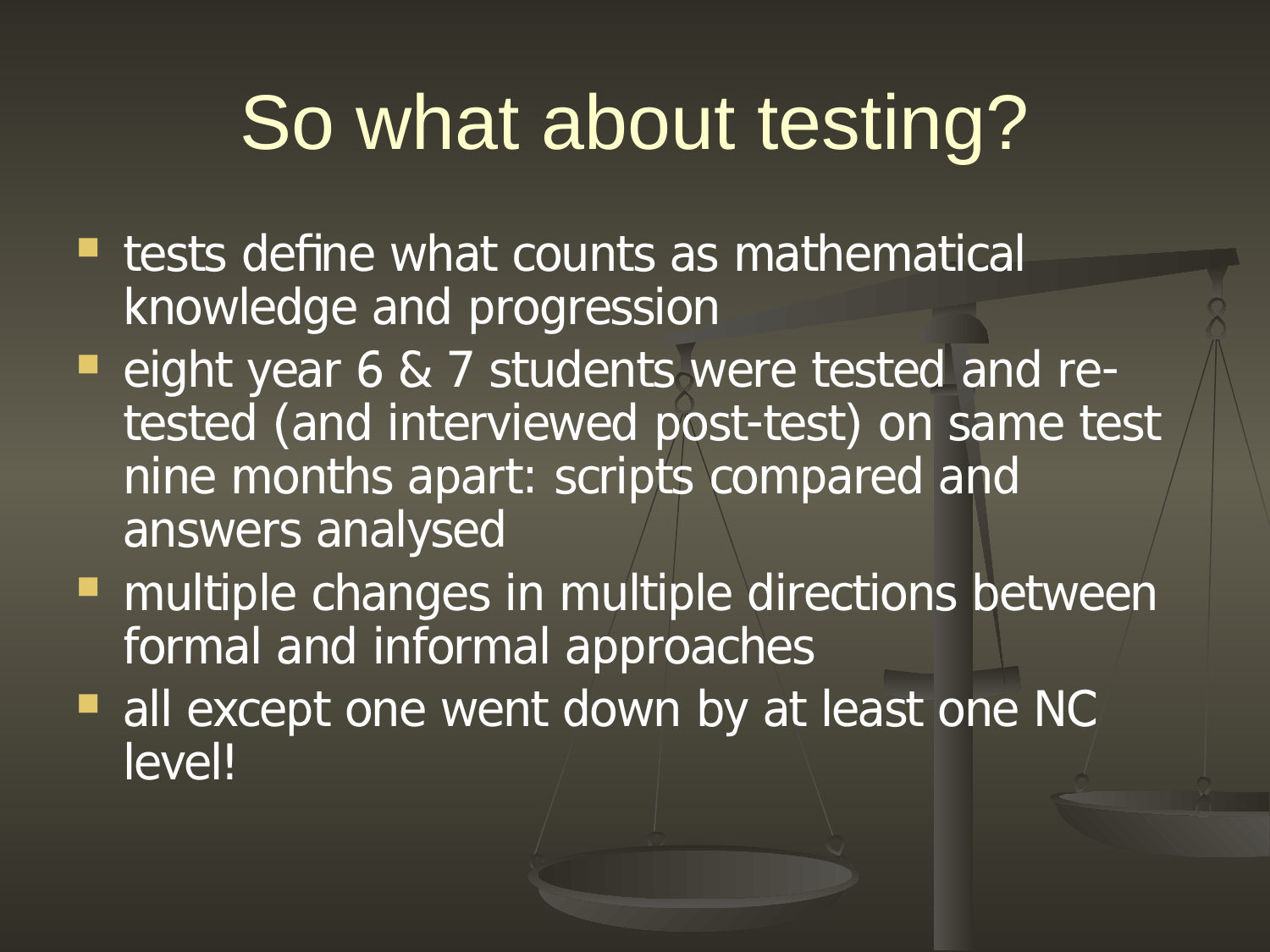

# So what about testing?
tests define what counts as mathematical knowledge and progression
eight year 6 & 7 students were tested and re-tested (and interviewed post-test) on same test nine months apart: scripts compared and answers analysed
multiple changes in multiple directions between formal and informal approaches
all except one went down by at least one NC level!